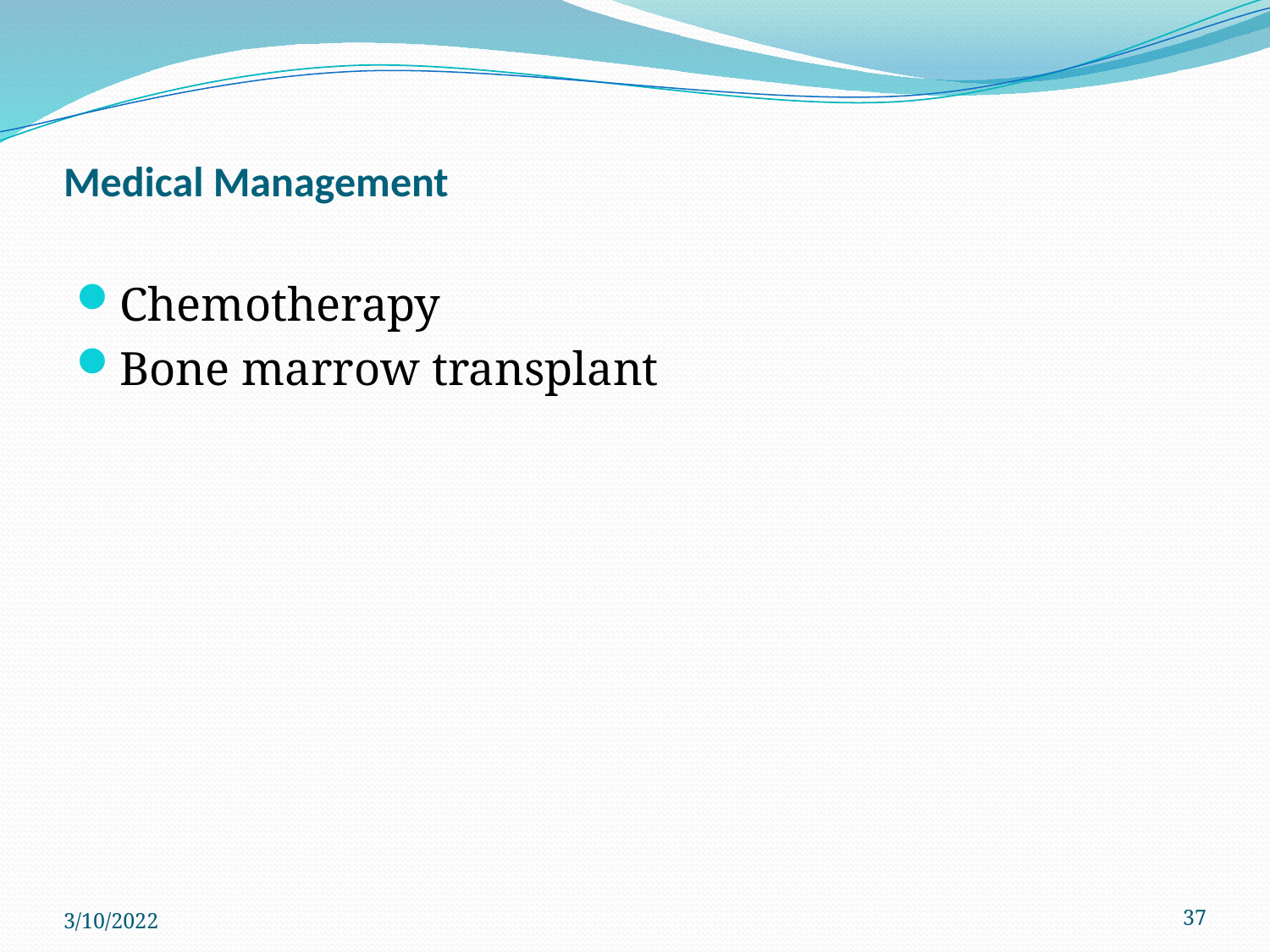

# Medical Management
Chemotherapy
Bone marrow transplant

3/10/2022
37